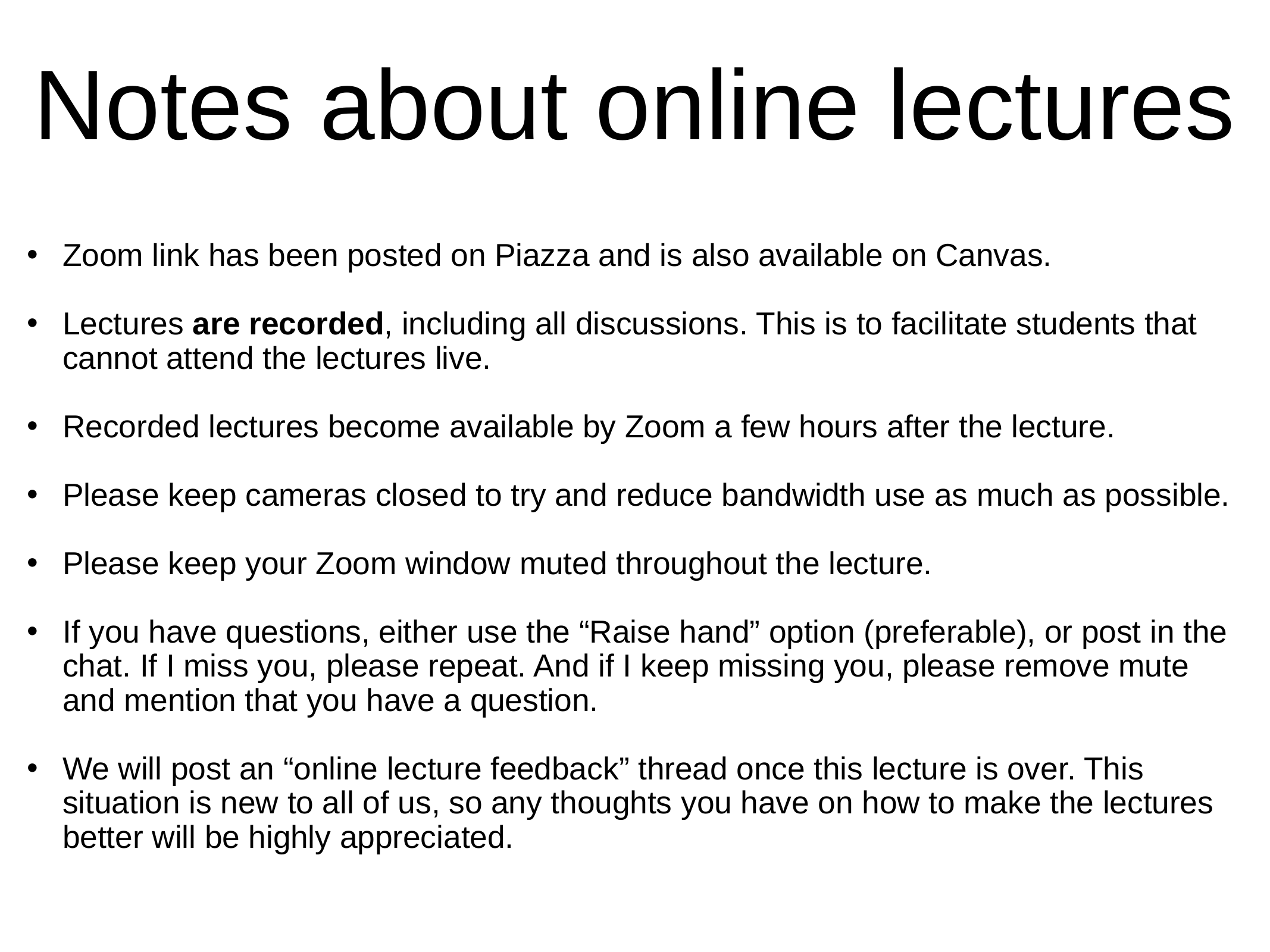

# Notes about online lectures
Zoom link has been posted on Piazza and is also available on Canvas.

Lectures are recorded, including all discussions. This is to facilitate students that cannot attend the lectures live.

Recorded lectures become available by Zoom a few hours after the lecture.

Please keep cameras closed to try and reduce bandwidth use as much as possible.

Please keep your Zoom window muted throughout the lecture.

If you have questions, either use the “Raise hand” option (preferable), or post in the chat. If I miss you, please repeat. And if I keep missing you, please remove mute and mention that you have a question.

We will post an “online lecture feedback” thread once this lecture is over. This situation is new to all of us, so any thoughts you have on how to make the lectures better will be highly appreciated.